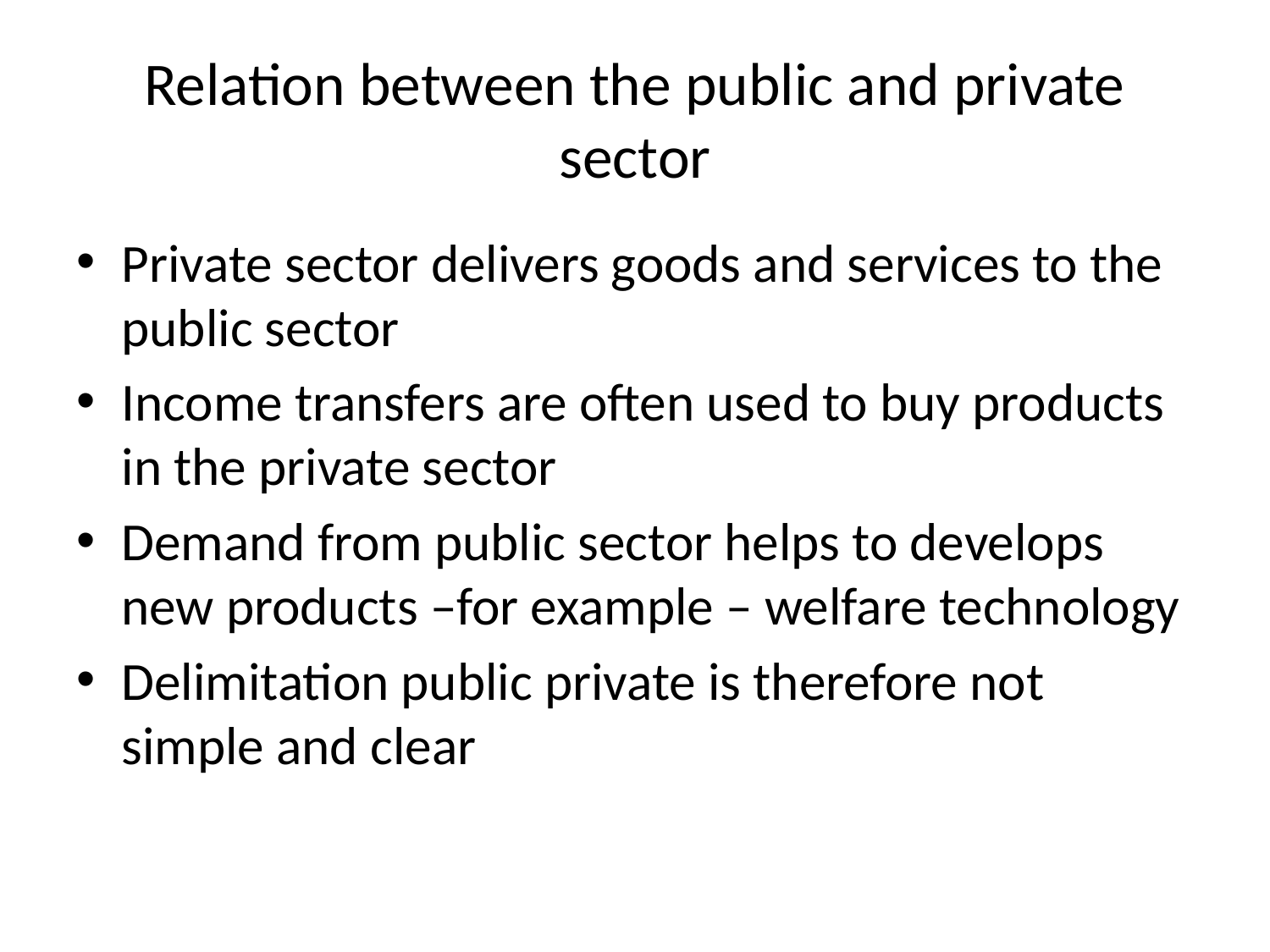

# Relation between the public and private sector
Private sector delivers goods and services to the public sector
Income transfers are often used to buy products in the private sector
Demand from public sector helps to develops new products –for example – welfare technology
Delimitation public private is therefore not simple and clear